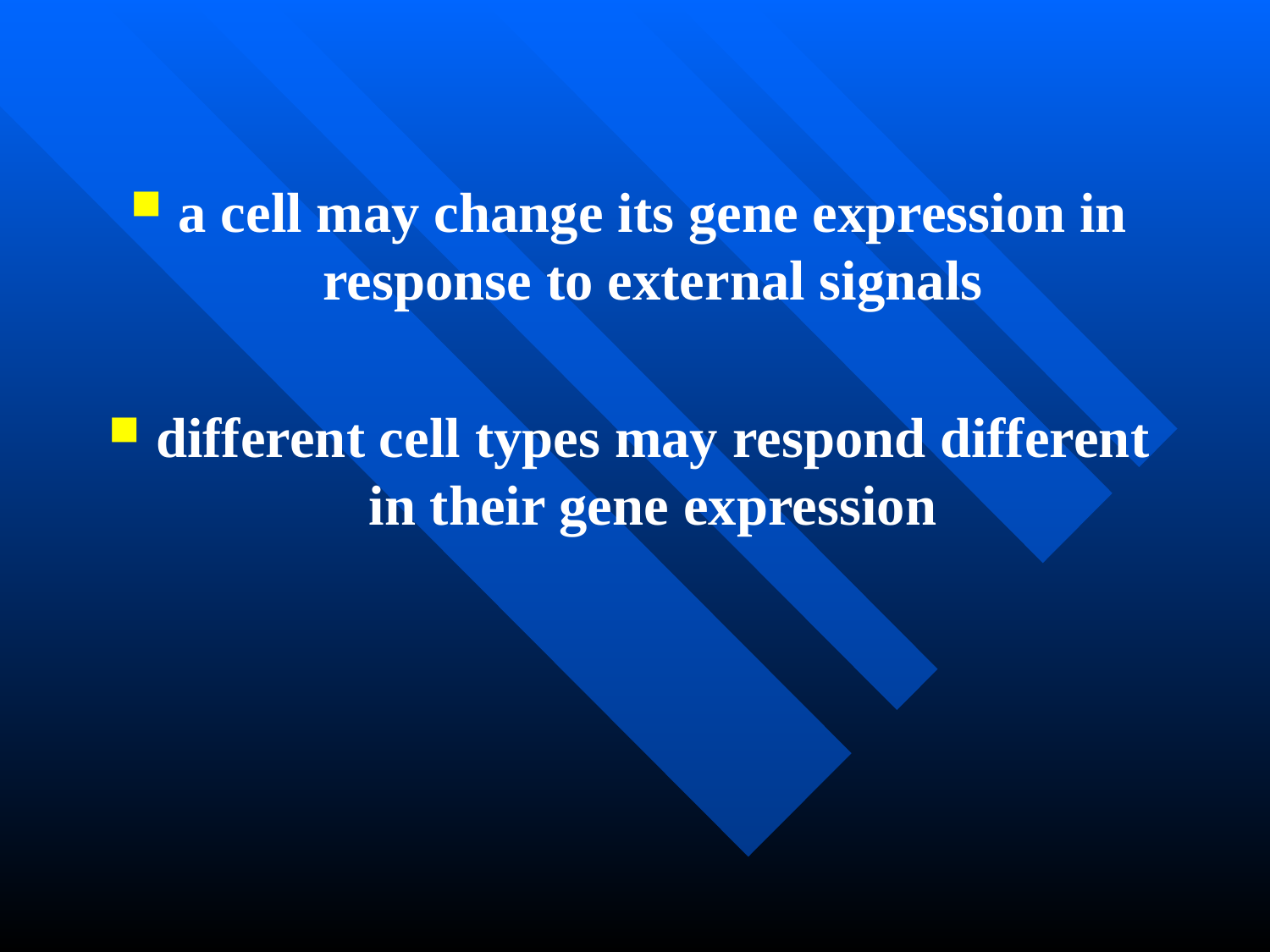

a cell may change its gene expression in response to external signals

different cell types may respond different in their gene expression